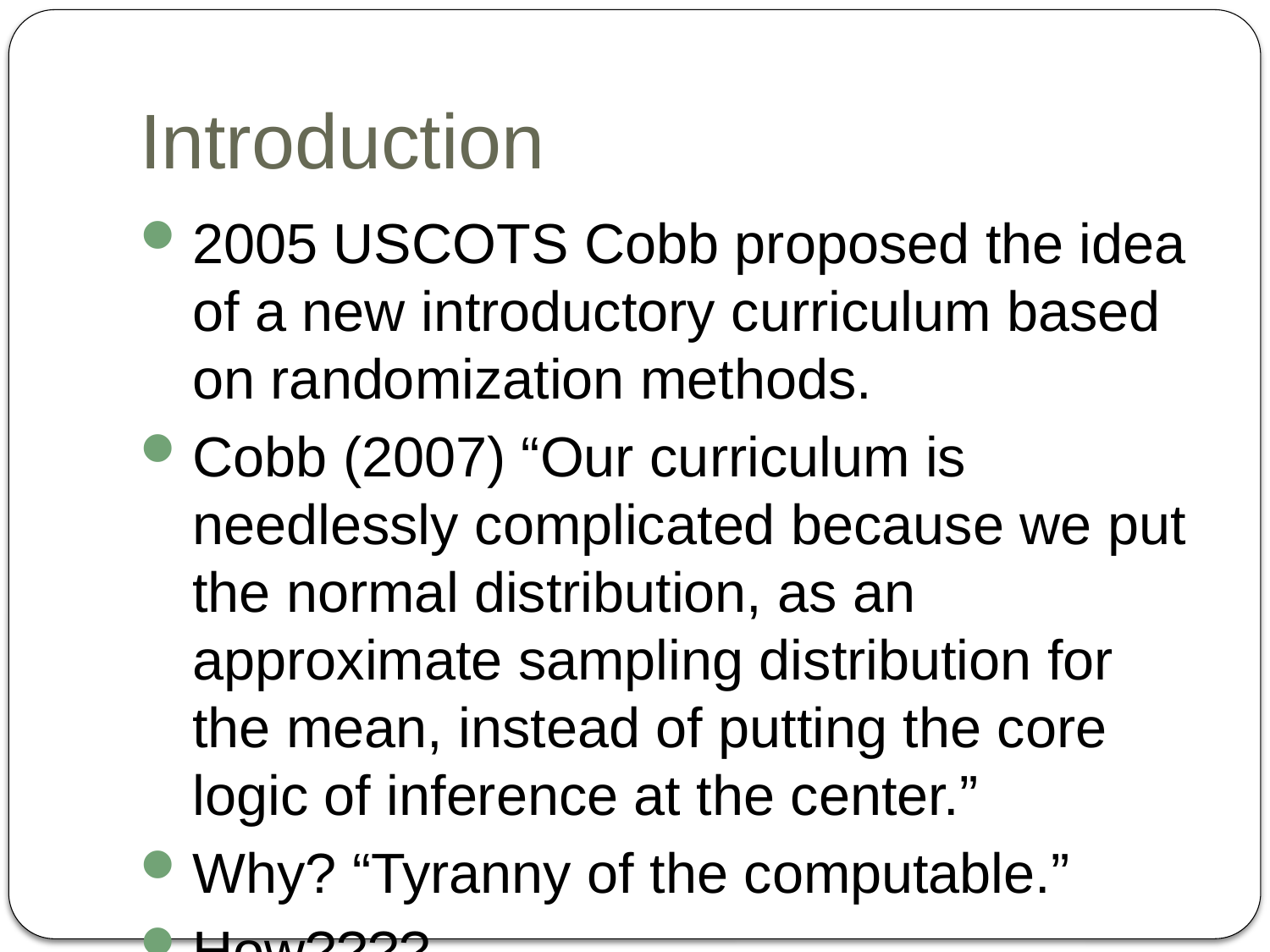

# Introduction
2005 USCOTS Cobb proposed the idea of a new introductory curriculum based on randomization methods.
Cobb (2007) “Our curriculum is needlessly complicated because we put the normal distribution, as an approximate sampling distribution for the mean, instead of putting the core logic of inference at the center.”
Why? “Tyranny of the computable.”
How????